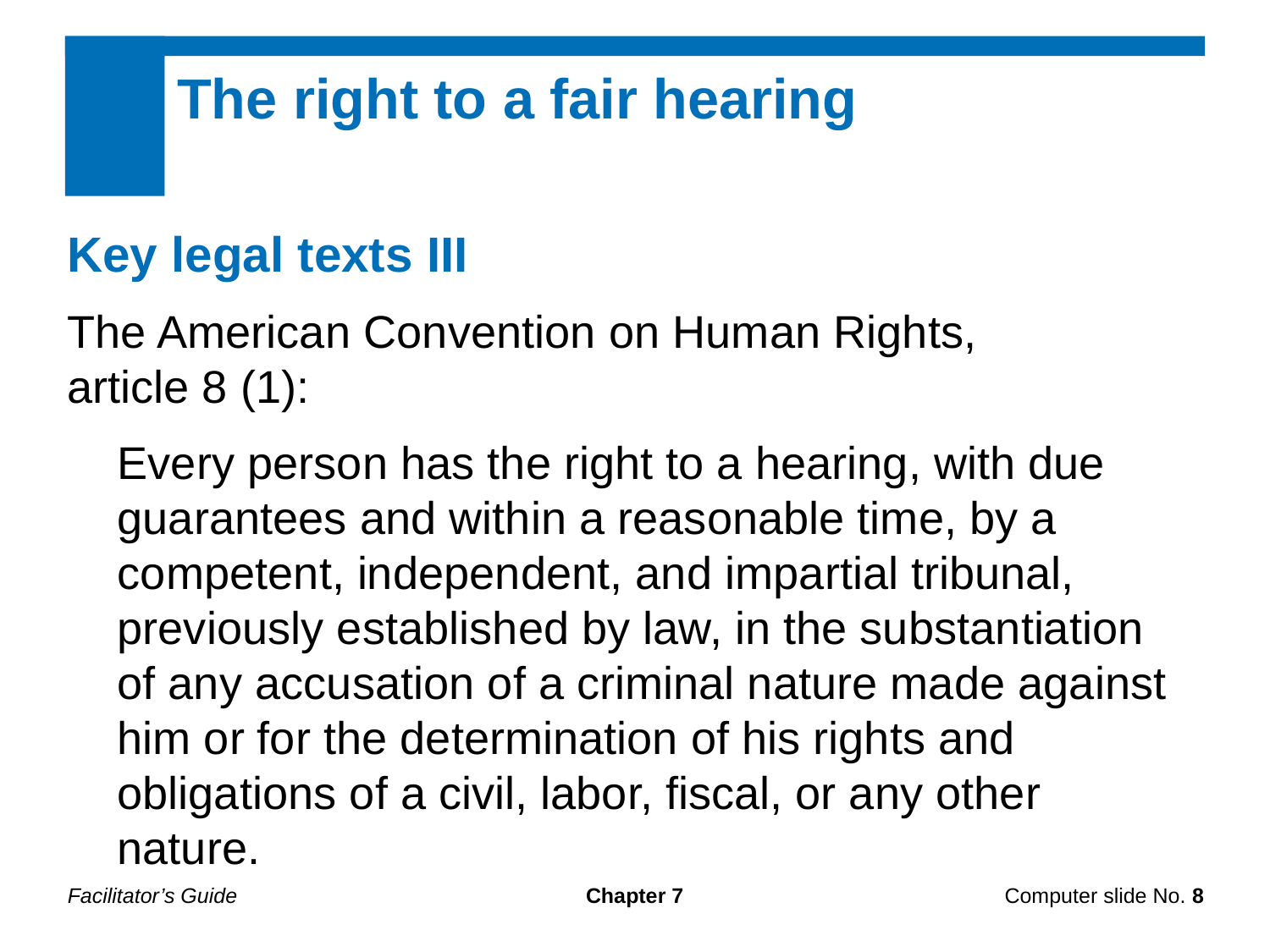

The right to a fair hearing
Key legal texts III
The American Convention on Human Rights,
article 8 (1):
Every person has the right to a hearing, with due
guarantees and within a reasonable time, by a
competent, independent, and impartial tribunal,
previously established by law, in the substantiation
of any accusation of a criminal nature made against
him or for the determination of his rights and
obligations of a civil, labor, fiscal, or any other nature.
Facilitator’s Guide
Chapter 7
Computer slide No. 8